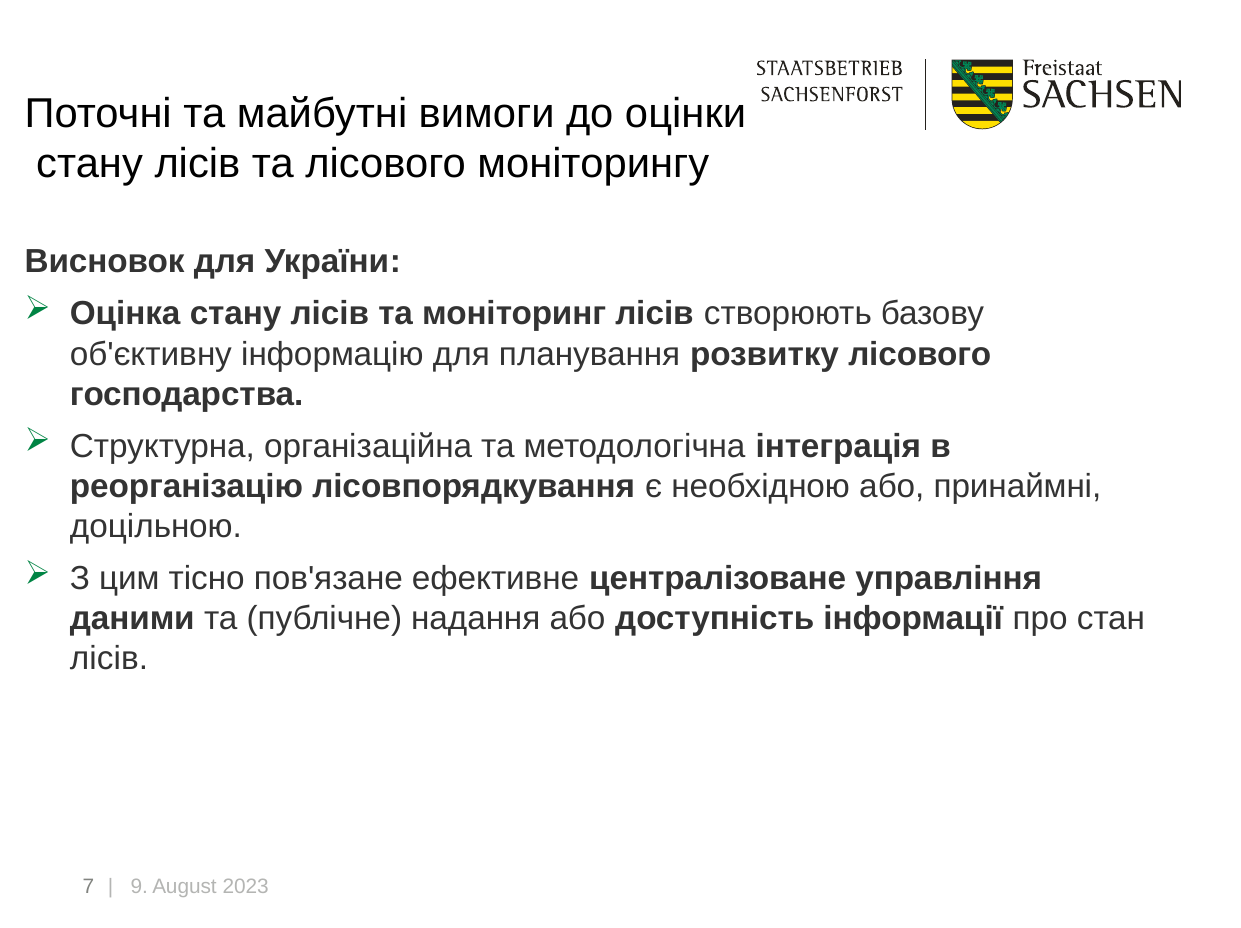

# Поточні та майбутні вимоги до оцінки стану лісів та лісового моніторингу
Висновок для України:
Оцінка стану лісів та моніторинг лісів створюють базову об'єктивну інформацію для планування розвитку лісового господарства.
Структурна, організаційна та методологічна інтеграція в реорганізацію лісовпорядкування є необхідною або, принаймні, доцільною.
З цим тісно пов'язане ефективне централізоване управління даними та (публічне) надання або доступність інформації про стан лісів.

7
|   9. August 2023